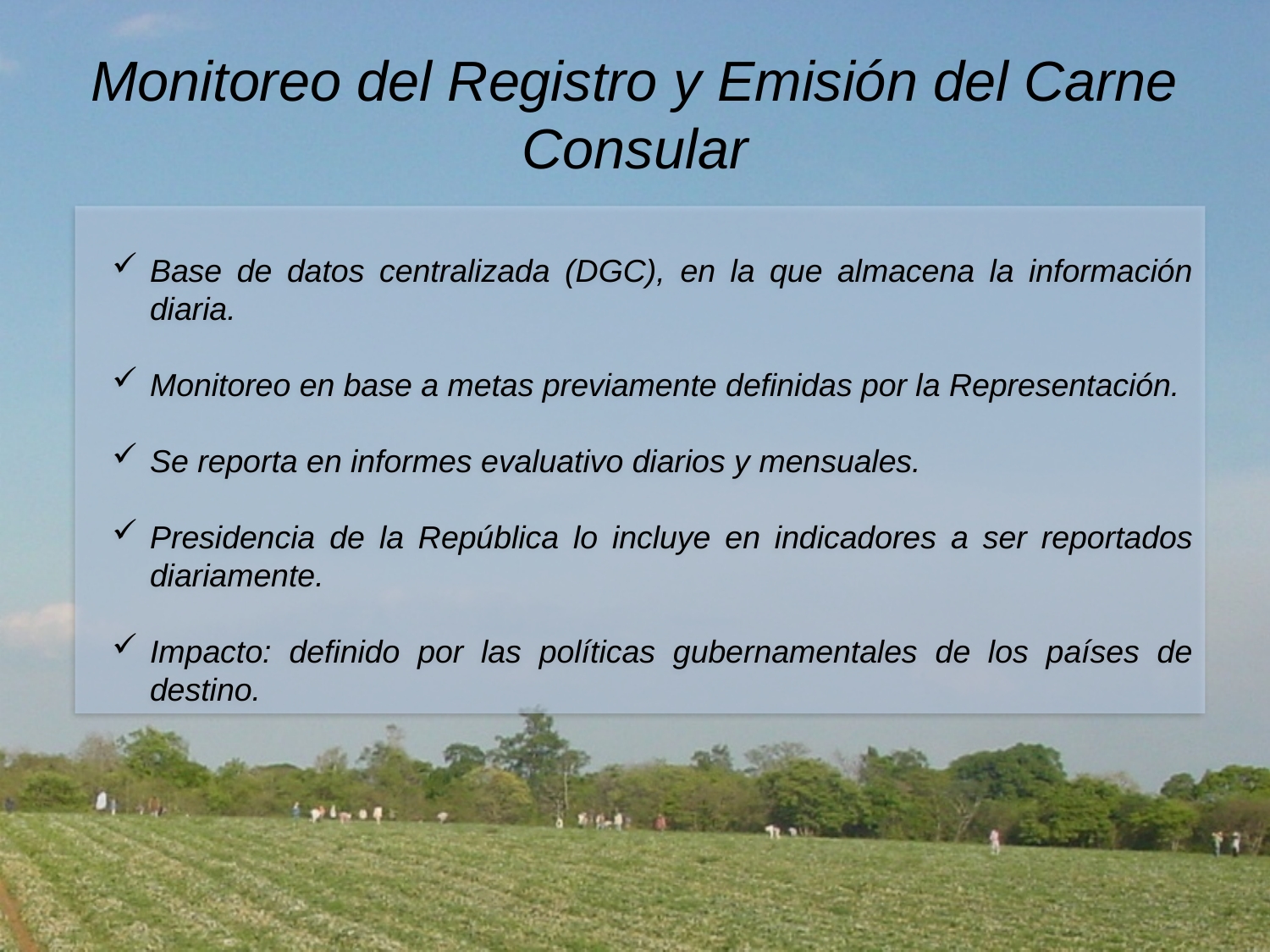

Monitoreo del Registro y Emisión del Carne Consular

Base de datos centralizada (DGC), en la que almacena la información diaria.

Monitoreo en base a metas previamente definidas por la Representación.

Se reporta en informes evaluativo diarios y mensuales.

Presidencia de la República lo incluye en indicadores a ser reportados diariamente.

Impacto: definido por las políticas gubernamentales de los países de destino.